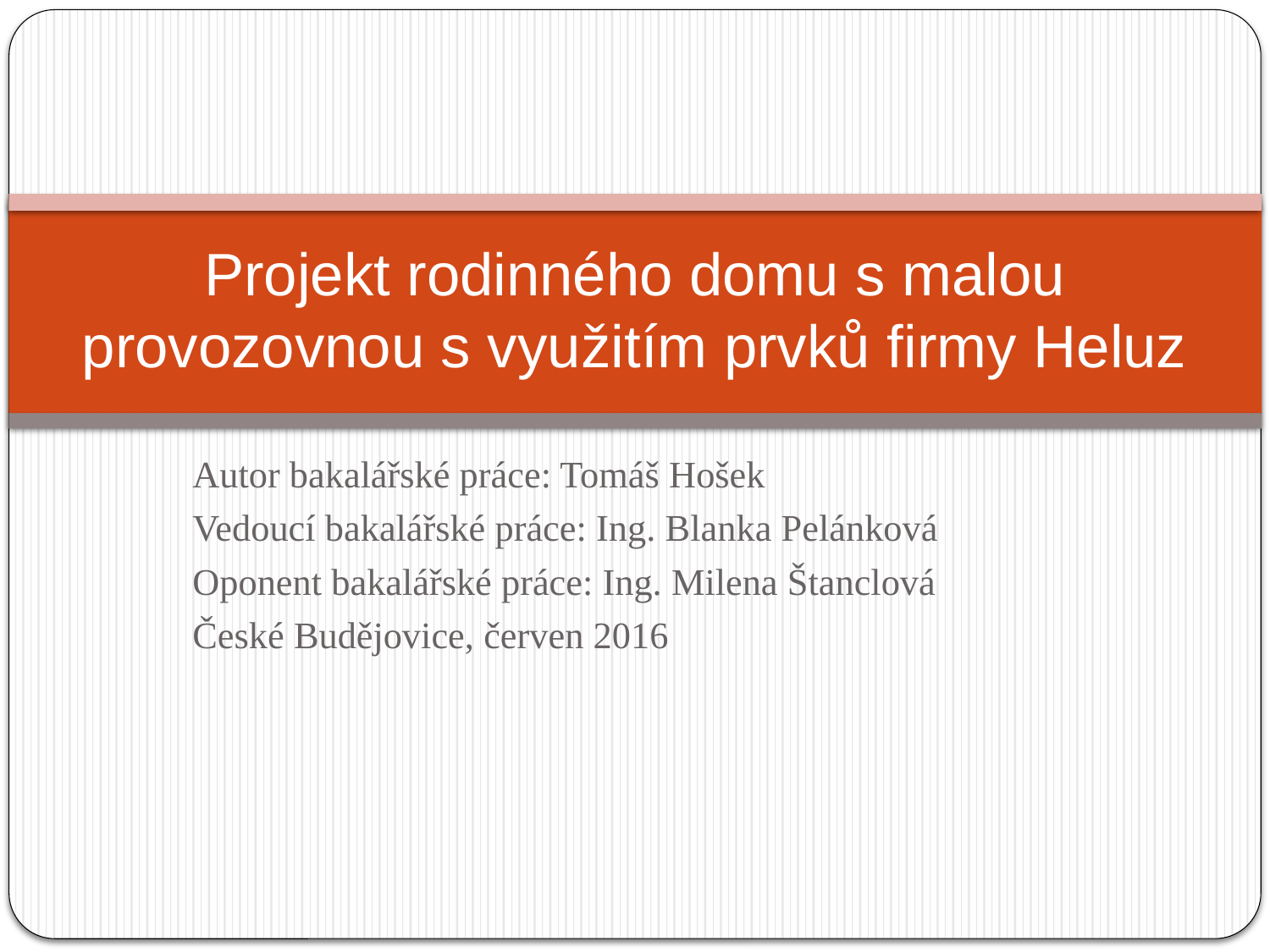

# Projekt rodinného domu s malou provozovnou s využitím prvků firmy Heluz
Autor bakalářské práce: Tomáš Hošek
Vedoucí bakalářské práce: Ing. Blanka Pelánková
Oponent bakalářské práce: Ing. Milena Štanclová
České Budějovice, červen 2016